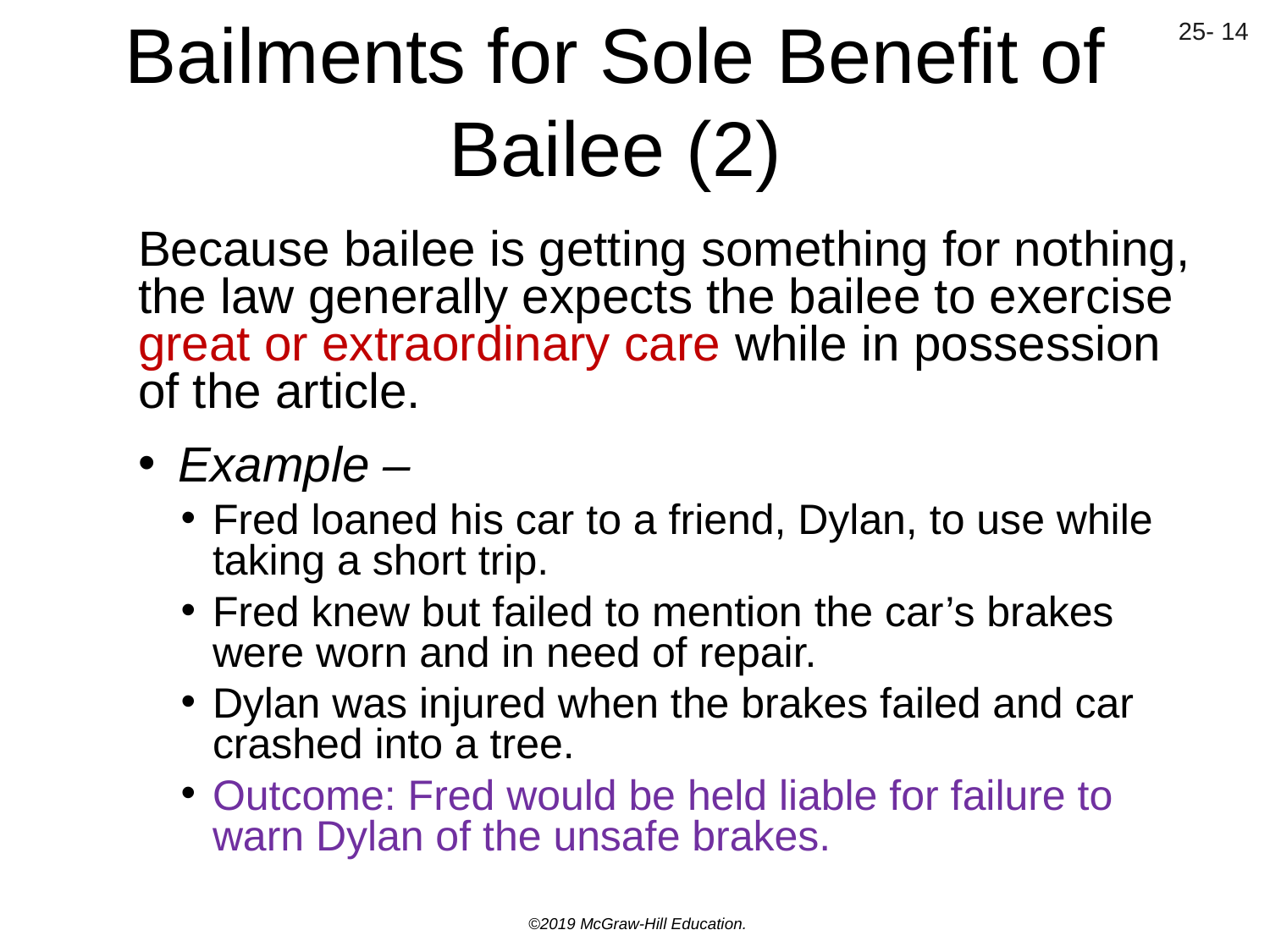

# Bailments for Sole Benefit of Bailee (2)
Because bailee is getting something for nothing, the law generally expects the bailee to exercise great or extraordinary care while in possession of the article.
Example –
Fred loaned his car to a friend, Dylan, to use while taking a short trip.
Fred knew but failed to mention the car’s brakes were worn and in need of repair.
Dylan was injured when the brakes failed and car crashed into a tree.
Outcome: Fred would be held liable for failure to warn Dylan of the unsafe brakes.